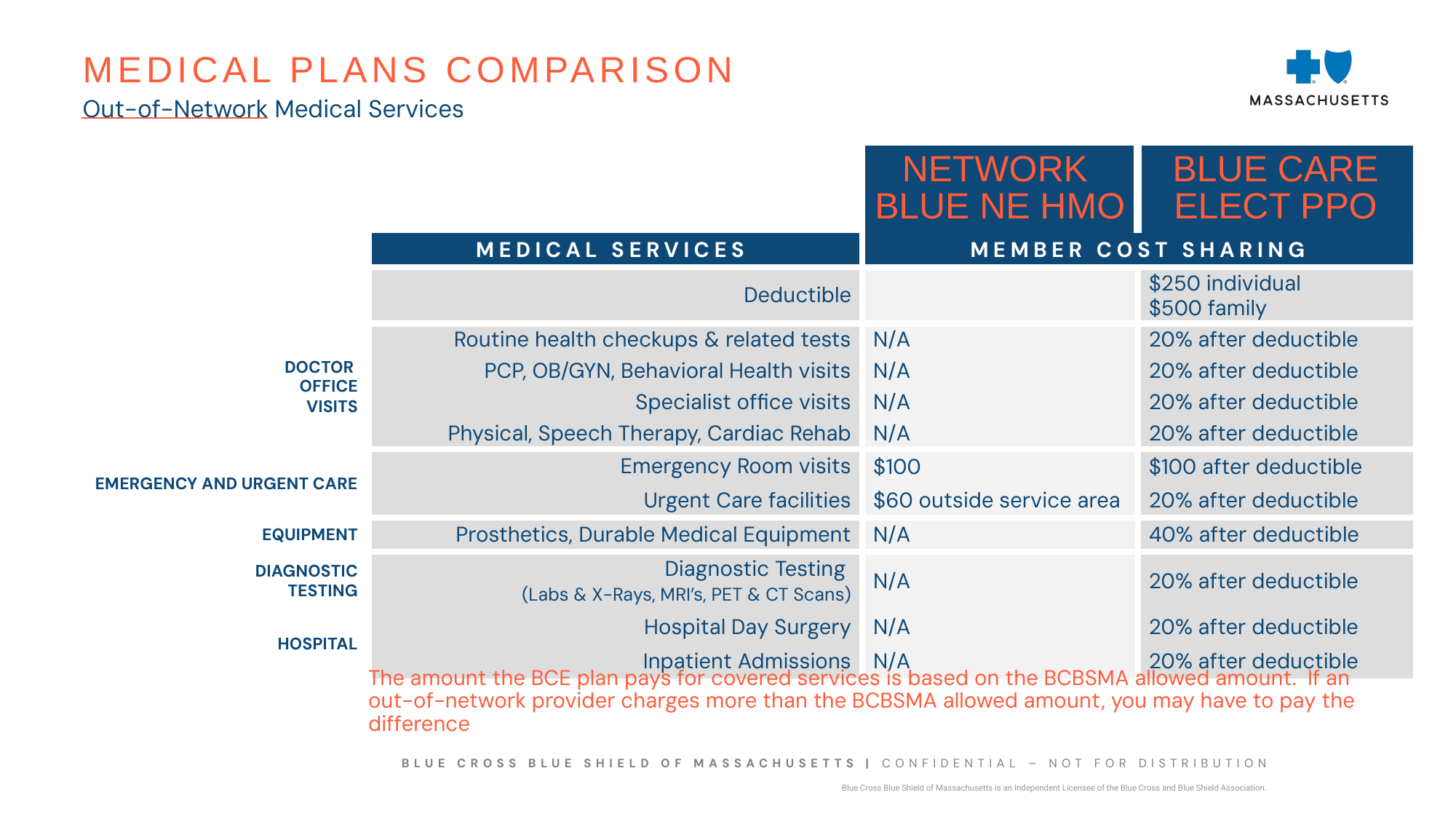

Medical Plans Comparison
Out-of-Network Medical Services

|  |  | Network Blue NE HMO | Blue Care elect PPO |
| --- | --- | --- | --- |
|  | MEDICAL SERVICES | MEMBER COST SHARING |  |
|  | Deductible |  | $250 individual $500 family |
| DOCTOR OFFICE VISITS | Routine health checkups & related tests | N/A | 20% after deductible |
|  | PCP, OB/GYN, Behavioral Health visits | N/A | 20% after deductible |
|  | Specialist office visits | N/A | 20% after deductible |
|  | Physical, Speech Therapy, Cardiac Rehab | N/A | 20% after deductible |
| EMERGENCY AND URGENT CARE | Emergency Room visits | $100 | $100 after deductible |
|  | Urgent Care facilities | $60 outside service area | 20% after deductible |
| EQUIPMENT | Prosthetics, Durable Medical Equipment | N/A | 40% after deductible |
| DIAGNOSTIC TESTING | Diagnostic Testing (Labs & X-Rays, MRI’s, PET & CT Scans) | N/A | 20% after deductible |
| HOSPITAL | Hospital Day Surgery | N/A | 20% after deductible |
|  | Inpatient Admissions | N/A | 20% after deductible |
The amount the BCE plan pays for covered services is based on the BCBSMA allowed amount.  If an out-of-network provider charges more than the BCBSMA allowed amount, you may have to pay the difference